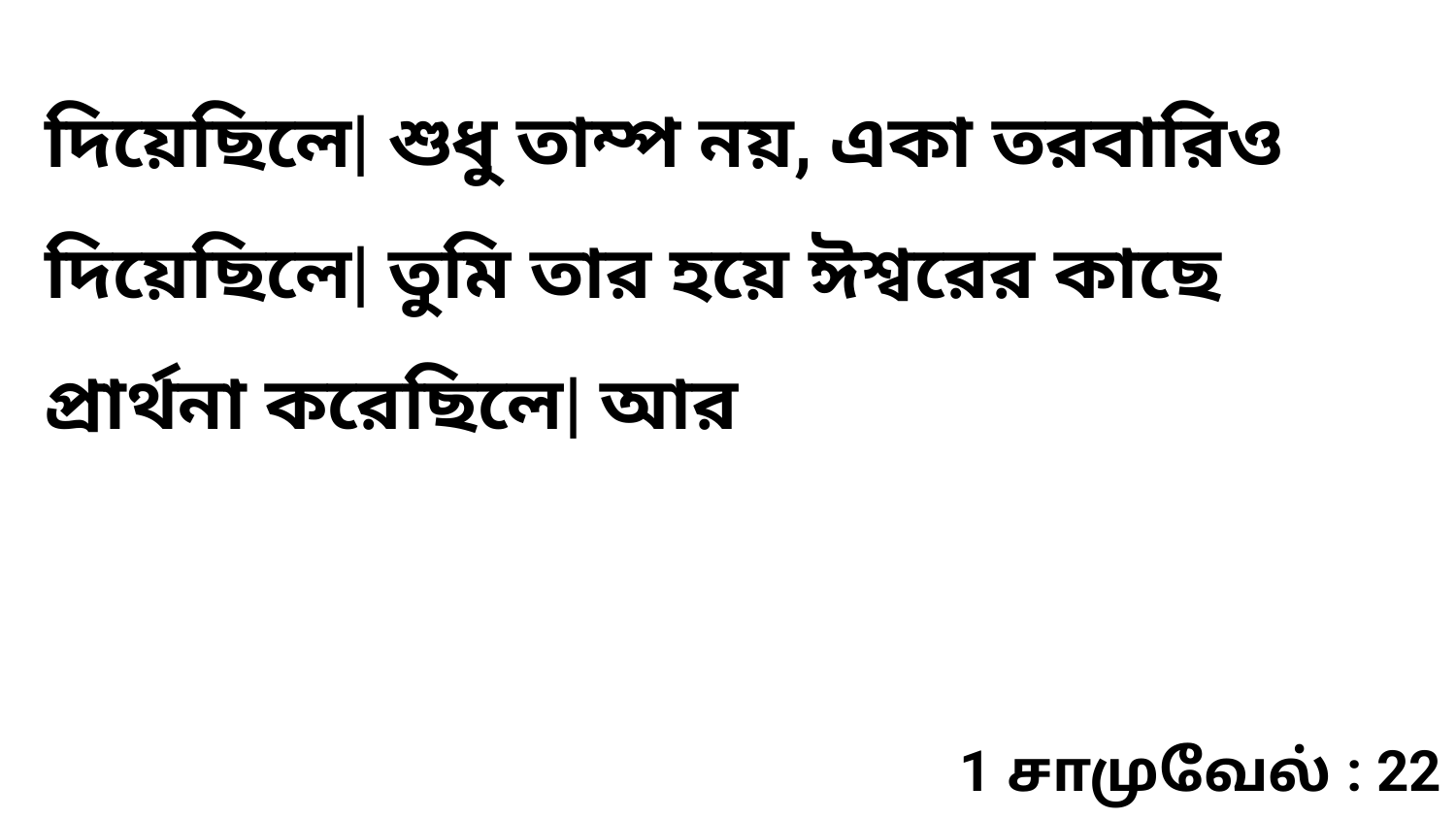

দিয়েছিলে| শুধু তাম্প নয়, একা তরবারিও দিয়েছিলে| তুমি তার হয়ে ঈশ্বরের কাছে প্রার্থনা করেছিলে| আর
1 சாமுவேல் : 22